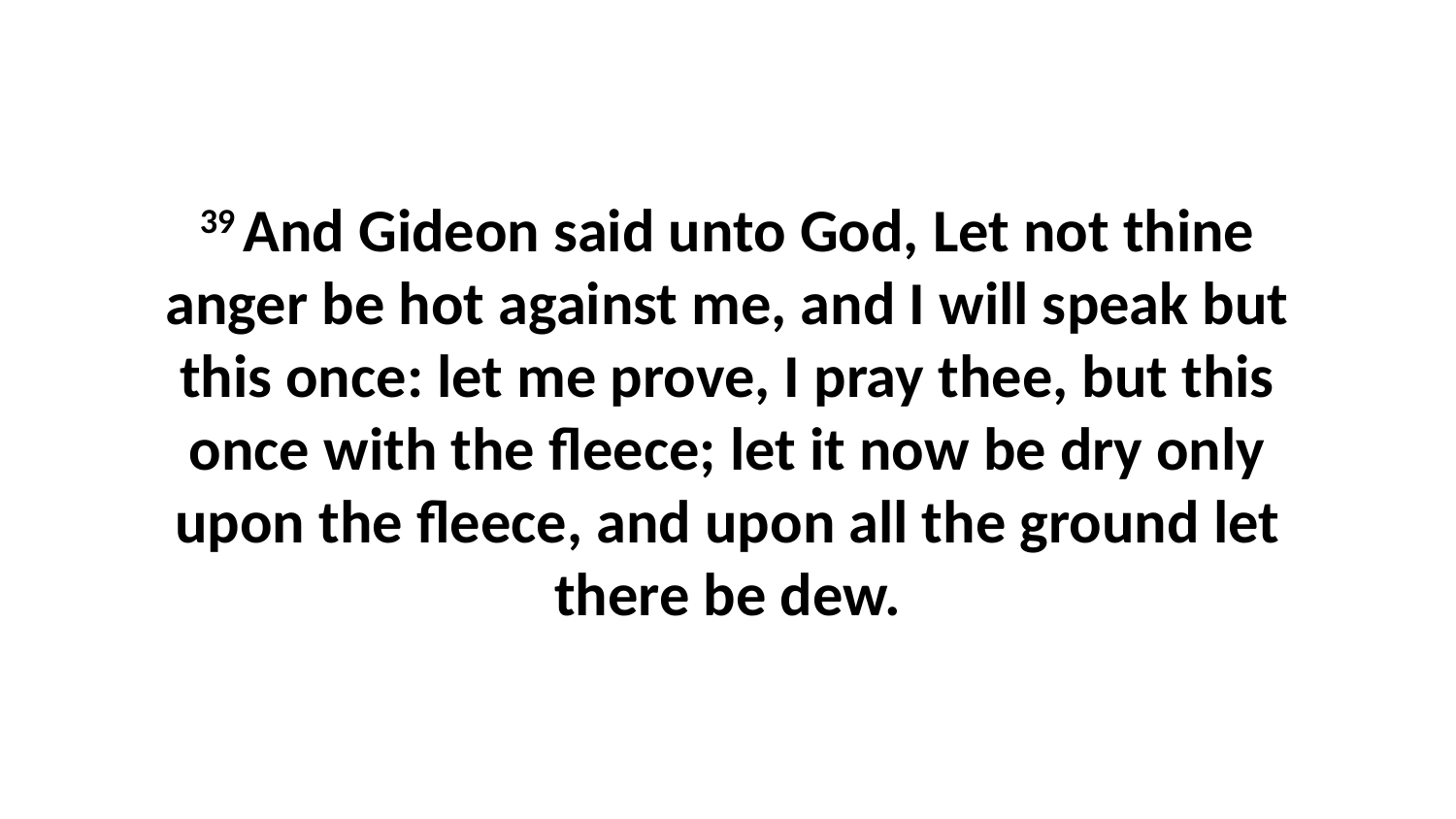

39 And Gideon said unto God, Let not thine anger be hot against me, and I will speak but this once: let me prove, I pray thee, but this once with the fleece; let it now be dry only upon the fleece, and upon all the ground let there be dew.